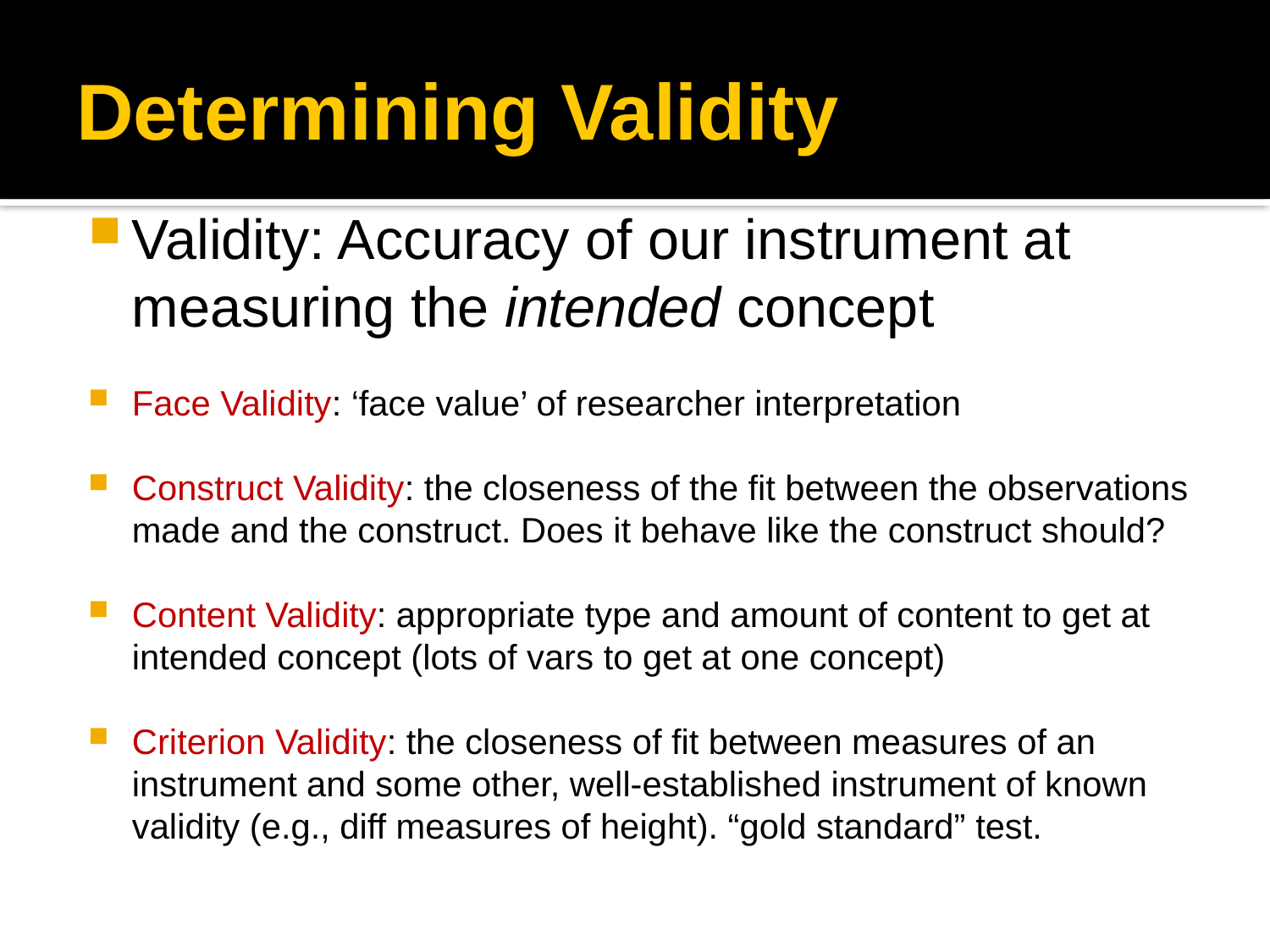

# Determining Validity
Validity: Accuracy of our instrument at measuring the intended concept

Face Validity: ‘face value’ of researcher interpretation

Construct Validity: the closeness of the fit between the observations made and the construct. Does it behave like the construct should?

Content Validity: appropriate type and amount of content to get at intended concept (lots of vars to get at one concept)

Criterion Validity: the closeness of fit between measures of an instrument and some other, well-established instrument of known validity (e.g., diff measures of height). “gold standard” test.